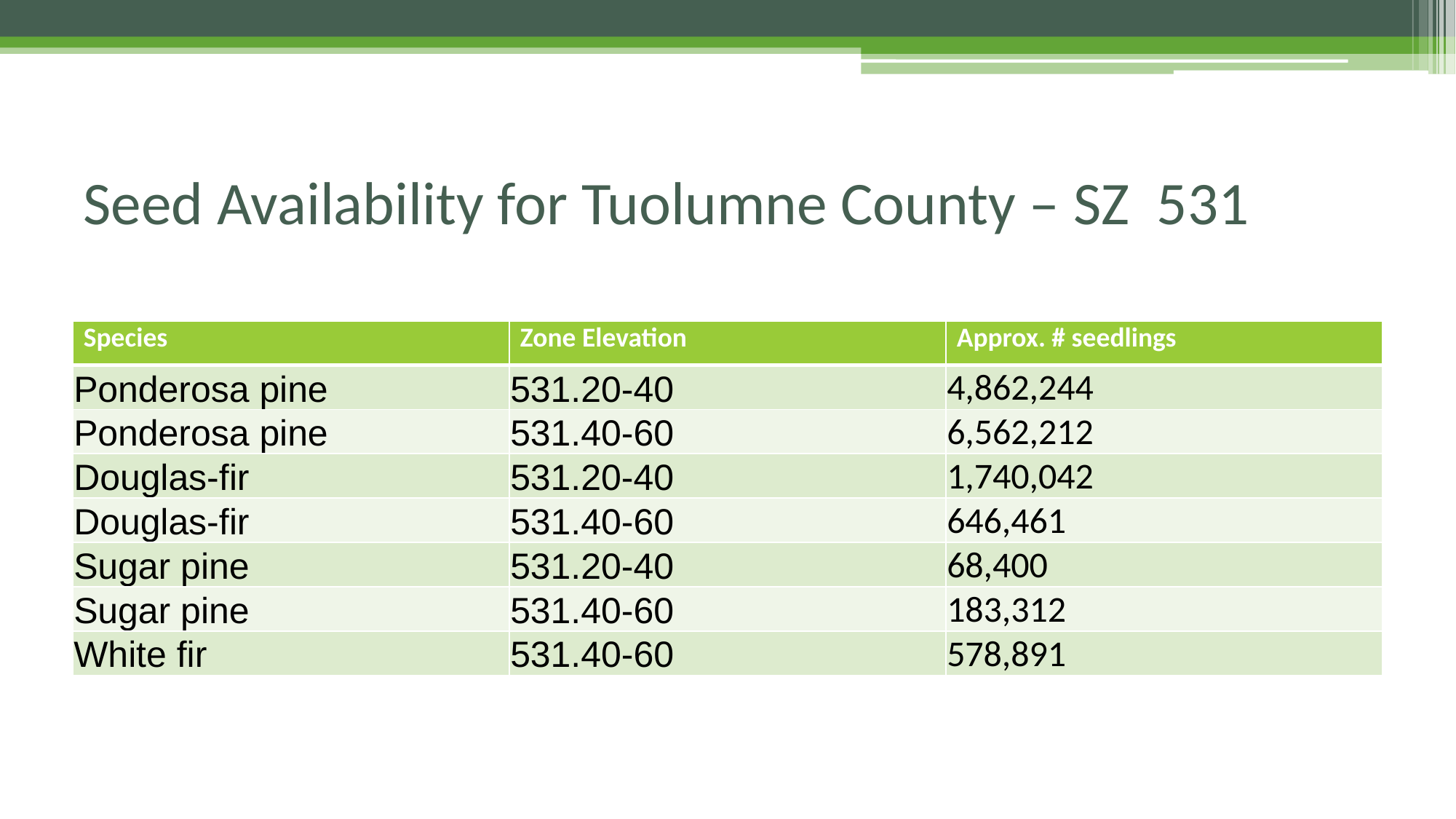

# Seed Availability for Tuolumne County – SZ  531
| Species | Zone Elevation | Approx. # seedlings |
| --- | --- | --- |
| Ponderosa pine | 531.20-40 | 4,862,244 |
| Ponderosa pine | 531.40-60 | 6,562,212 |
| Douglas-fir | 531.20-40 | 1,740,042 |
| Douglas-fir | 531.40-60 | 646,461 |
| Sugar pine | 531.20-40 | 68,400 |
| Sugar pine | 531.40-60 | 183,312 |
| White fir | 531.40-60 | 578,891 |